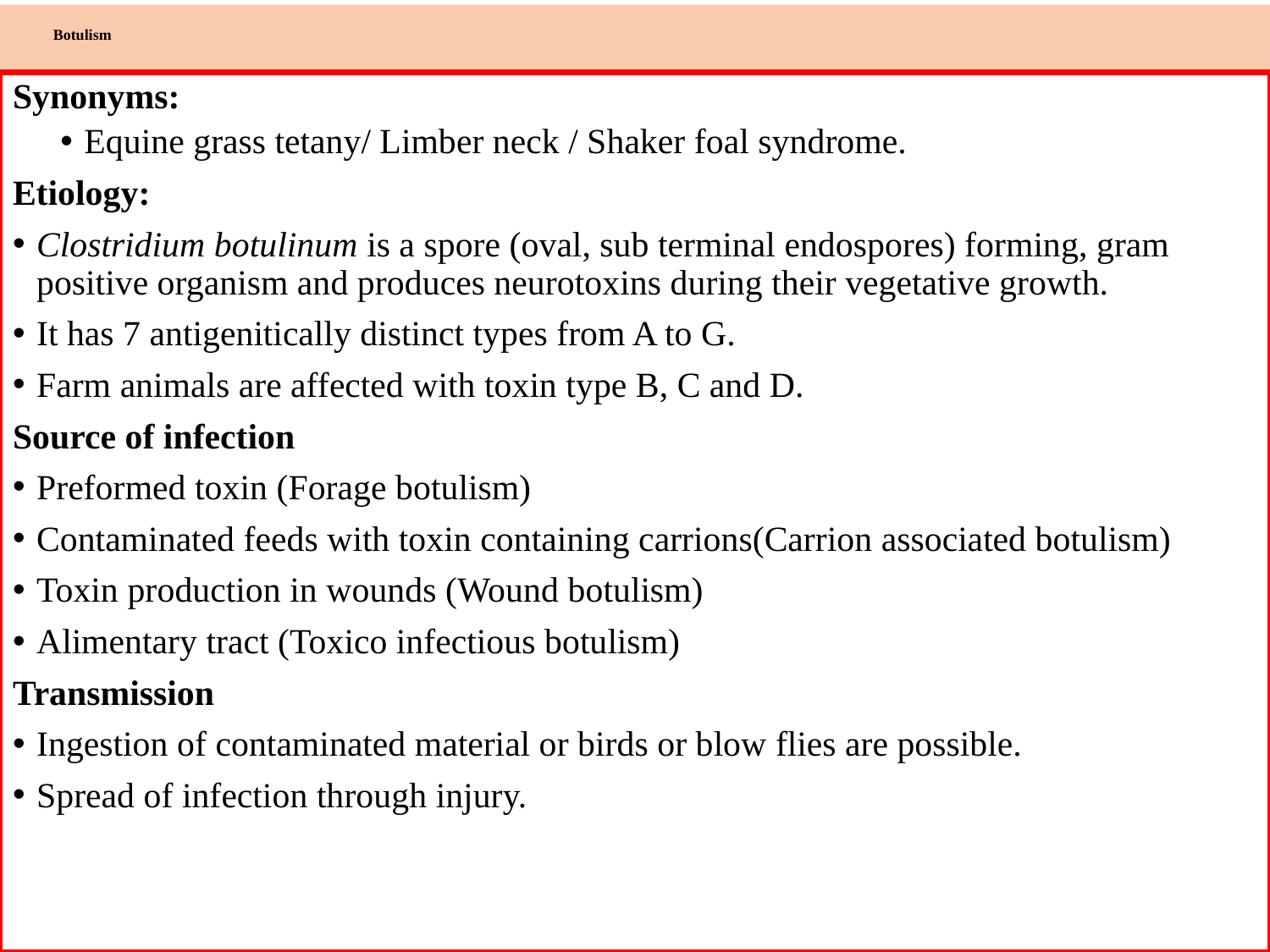

# Botulism
Synonyms:
Equine grass tetany/ Limber neck / Shaker foal syndrome.
Etiology:
Clostridium botulinum is a spore (oval, sub terminal endospores) forming, gram positive organism and produces neurotoxins during their vegetative growth.
It has 7 antigenitically distinct types from A to G.
Farm animals are affected with toxin type B, C and D.
Source of infection
Preformed toxin (Forage botulism)
Contaminated feeds with toxin containing carrions(Carrion associated botulism)
Toxin production in wounds (Wound botulism)
Alimentary tract (Toxico infectious botulism)
Transmission
Ingestion of contaminated material or birds or blow flies are possible.
Spread of infection through injury.